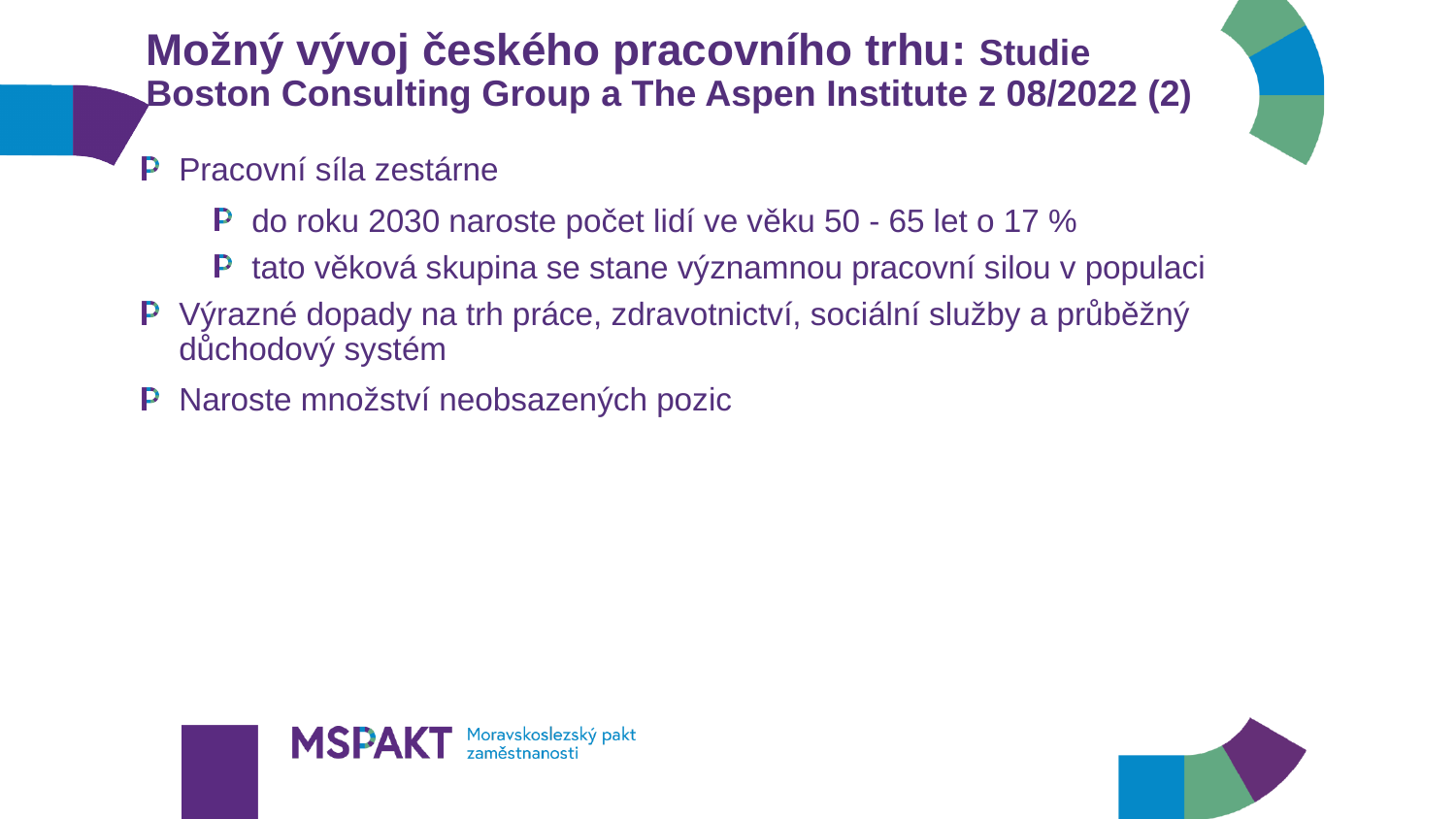

# Možný vývoj českého pracovního trhu: Studie Boston Consulting Group a The Aspen Institute z 08/2022 (2)
Pracovní síla zestárne
do roku 2030 naroste počet lidí ve věku 50 - 65 let o 17 %
tato věková skupina se stane významnou pracovní silou v populaci
Výrazné dopady na trh práce, zdravotnictví, sociální služby a průběžný důchodový systém
Naroste množství neobsazených pozic